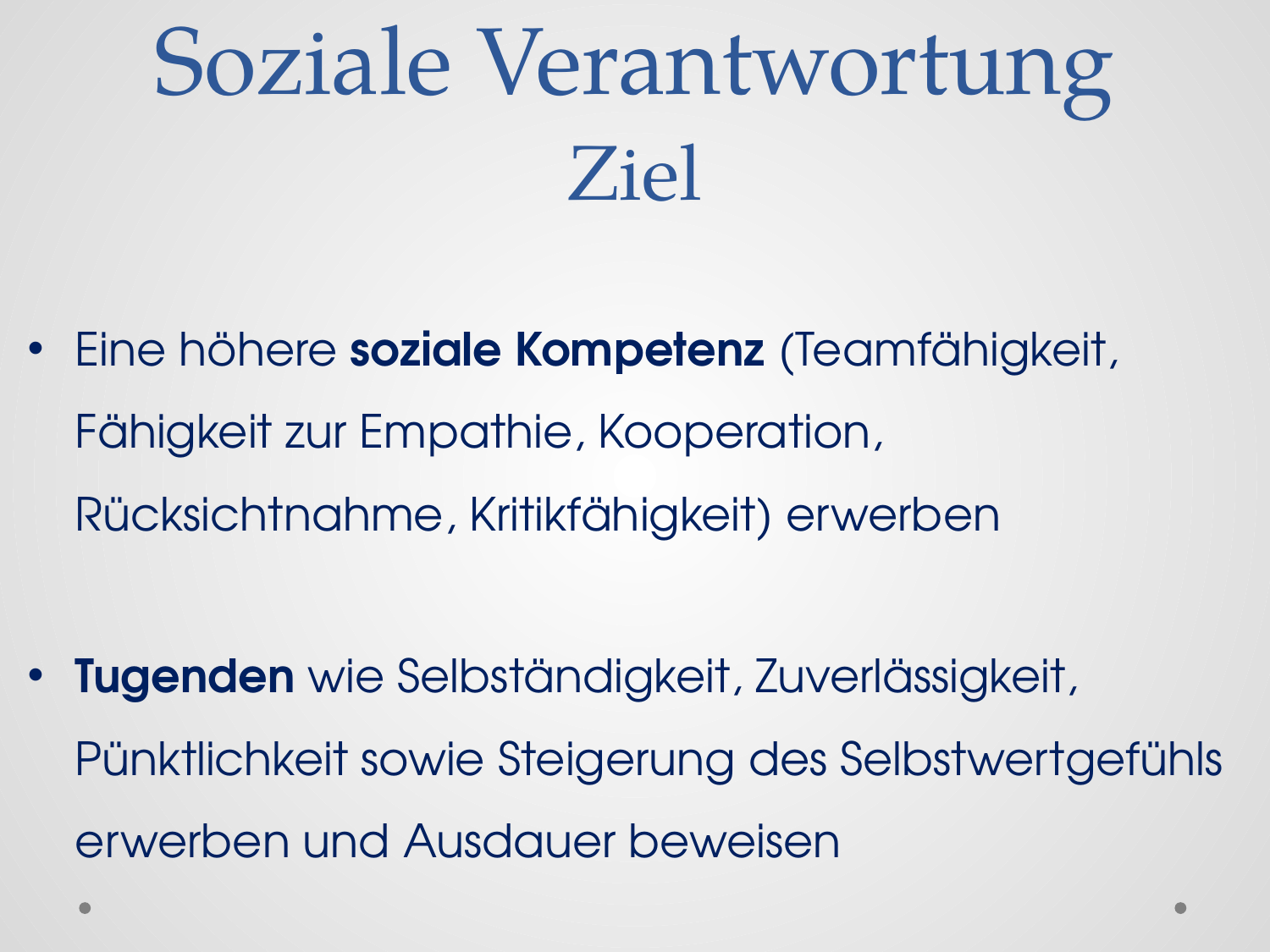

# Soziale Verantwortung Ziel

Eine höhere soziale Kompetenz (Teamfähigkeit, Fähigkeit zur Empathie, Kooperation, Rücksichtnahme, Kritikfähigkeit) erwerben

Tugenden wie Selbständigkeit, Zuverlässigkeit, Pünktlichkeit sowie Steigerung des Selbstwertgefühls erwerben und Ausdauer beweisen